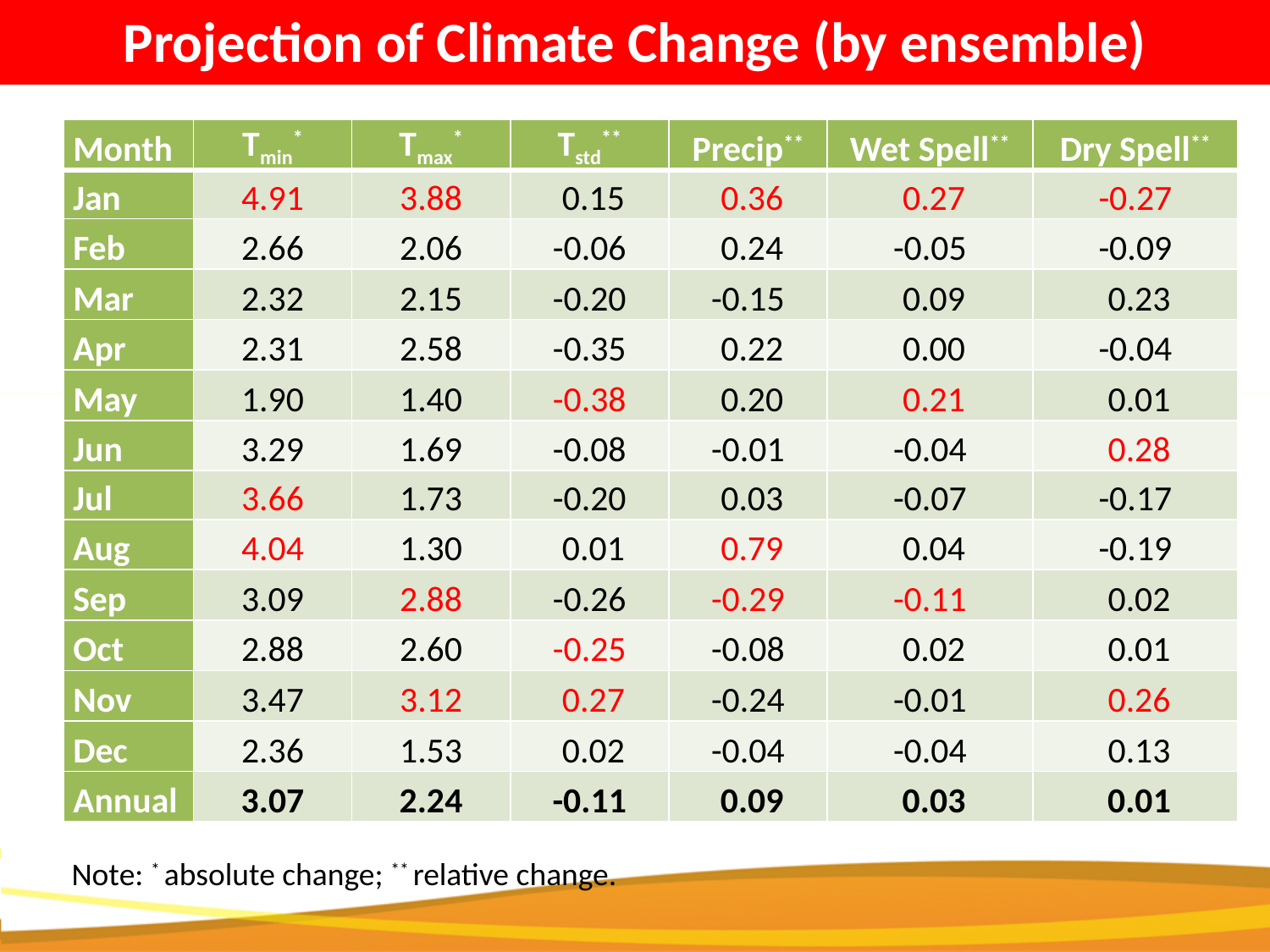

Projection of Climate Change (by ensemble)
Climate Change Predicted
| Month | Tmin\* | Tmax\* | Tstd\*\* | Precip\*\* | Wet Spell\*\* | Dry Spell\*\* |
| --- | --- | --- | --- | --- | --- | --- |
| Jan | 4.91 | 3.88 | 0.15 | 0.36 | 0.27 | -0.27 |
| Feb | 2.66 | 2.06 | -0.06 | 0.24 | -0.05 | -0.09 |
| Mar | 2.32 | 2.15 | -0.20 | -0.15 | 0.09 | 0.23 |
| Apr | 2.31 | 2.58 | -0.35 | 0.22 | 0.00 | -0.04 |
| May | 1.90 | 1.40 | -0.38 | 0.20 | 0.21 | 0.01 |
| Jun | 3.29 | 1.69 | -0.08 | -0.01 | -0.04 | 0.28 |
| Jul | 3.66 | 1.73 | -0.20 | 0.03 | -0.07 | -0.17 |
| Aug | 4.04 | 1.30 | 0.01 | 0.79 | 0.04 | -0.19 |
| Sep | 3.09 | 2.88 | -0.26 | -0.29 | -0.11 | 0.02 |
| Oct | 2.88 | 2.60 | -0.25 | -0.08 | 0.02 | 0.01 |
| Nov | 3.47 | 3.12 | 0.27 | -0.24 | -0.01 | 0.26 |
| Dec | 2.36 | 1.53 | 0.02 | -0.04 | -0.04 | 0.13 |
| Annual | 3.07 | 2.24 | -0.11 | 0.09 | 0.03 | 0.01 |
Note: * absolute change; ** relative change.